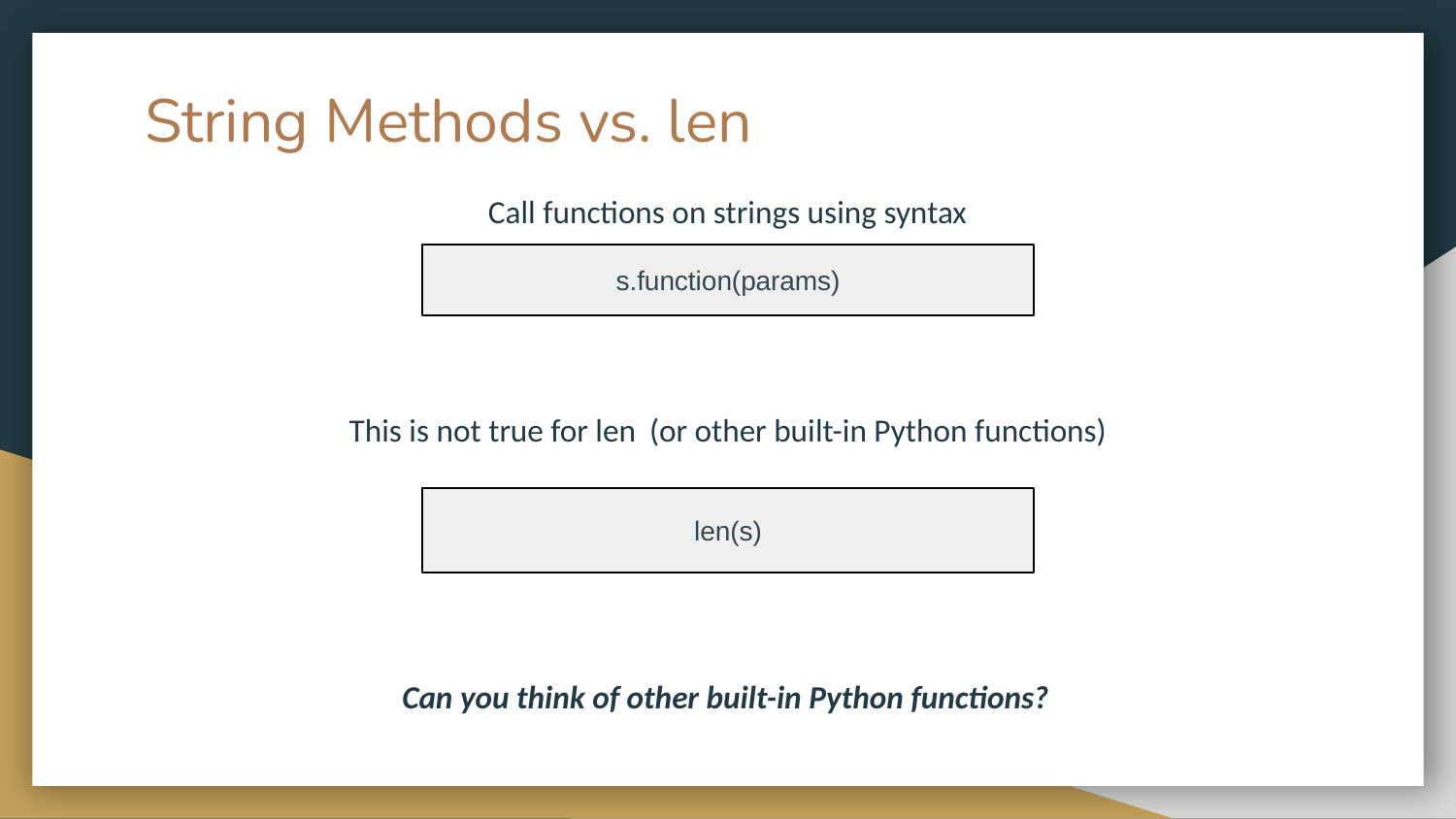

# String Methods vs. len
Call functions on strings using syntax

s.function(params)

This is not true for len  (or other built-in Python functions)

len(s)

Can you think of other built-in Python functions?